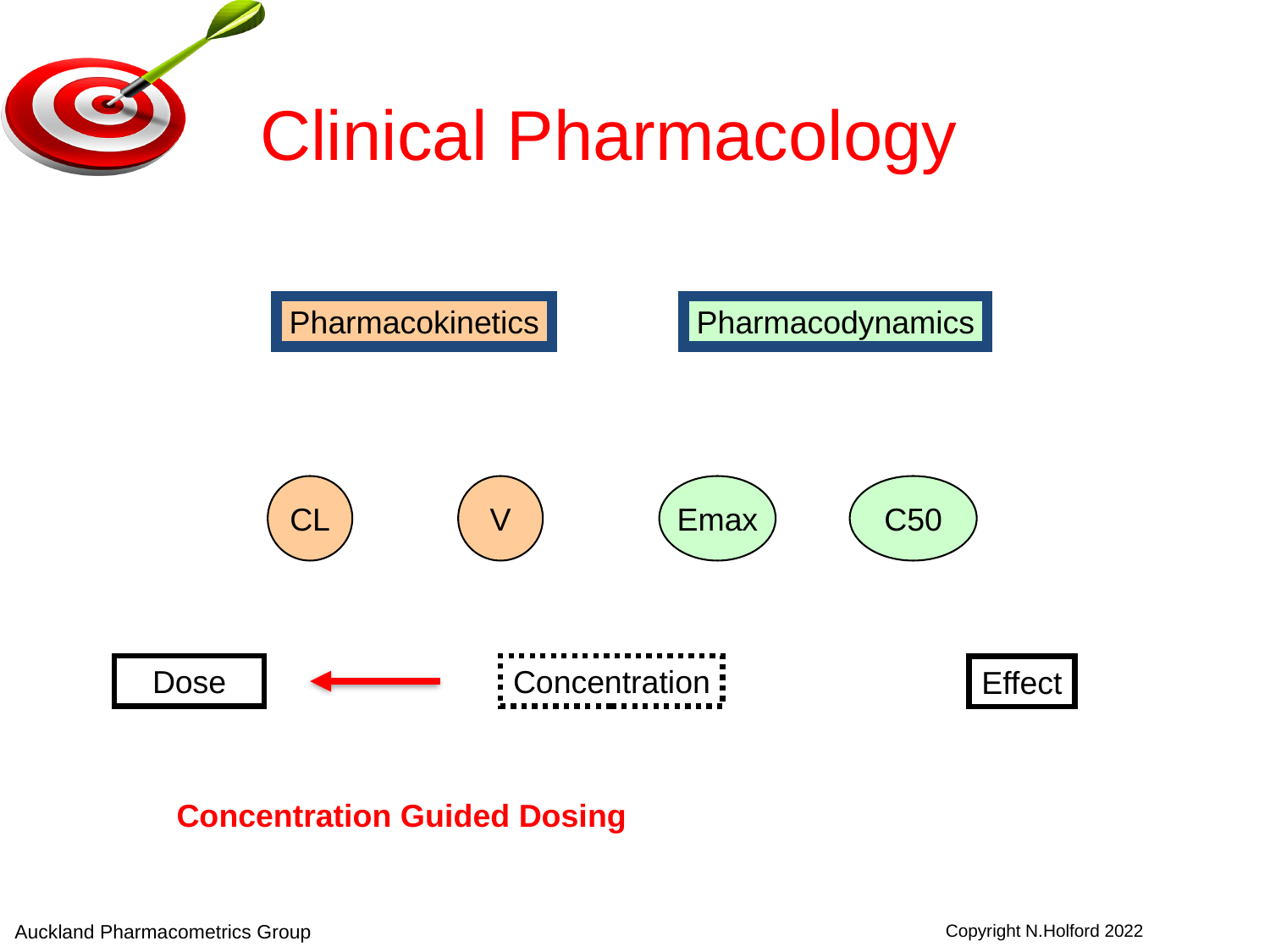

# Clinical Pharmacology
Pharmacokinetics
Pharmacodynamics
CL
V
Emax
C50
Dose
Concentration
Effect
Concentration Guided Dosing